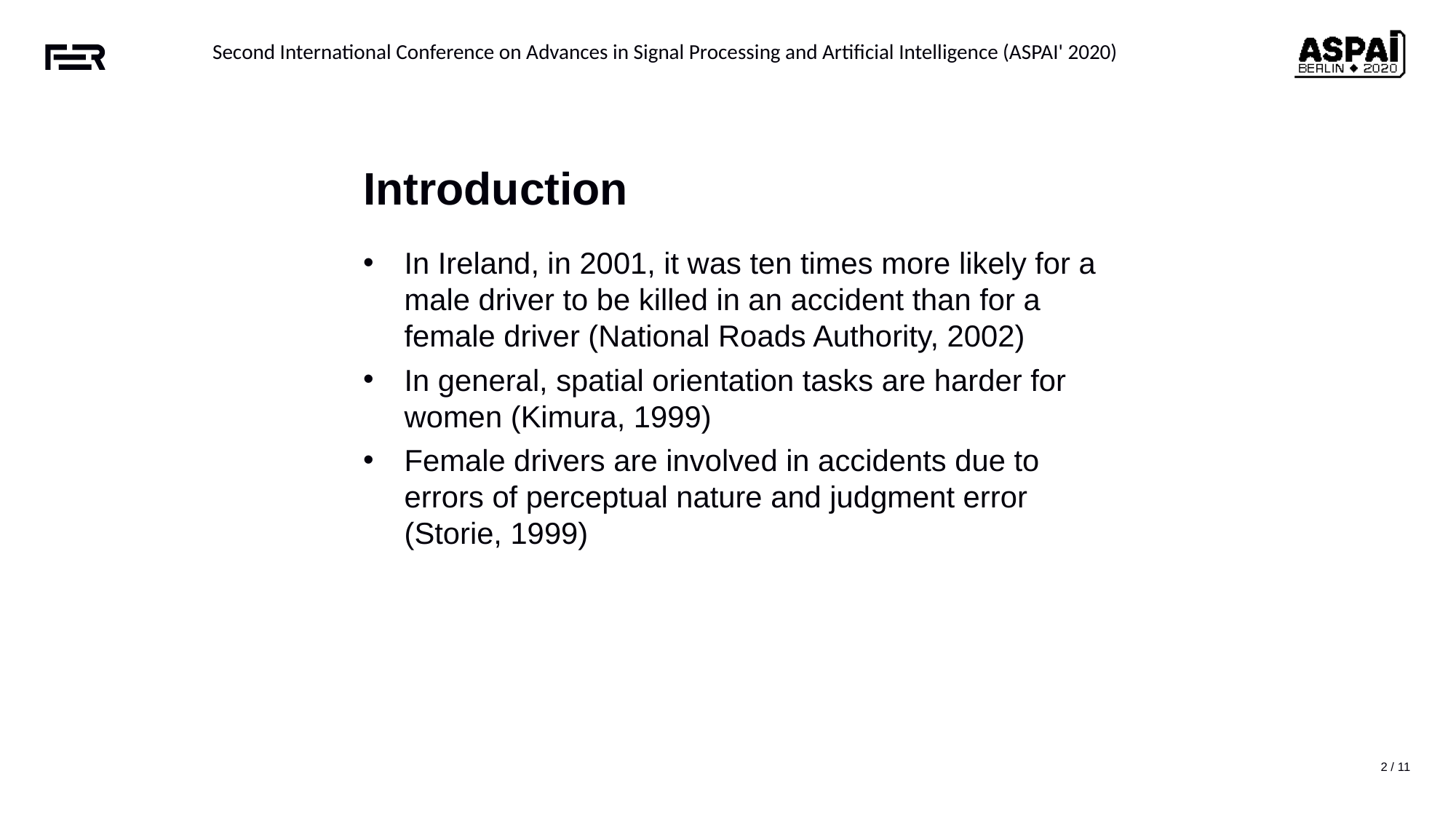

Introduction
In Ireland, in 2001, it was ten times more likely for a male driver to be killed in an accident than for a female driver (National Roads Authority, 2002)
In general, spatial orientation tasks are harder for women (Kimura, 1999)
Female drivers are involved in accidents due to errors of perceptual nature and judgment error (Storie, 1999)
2 / 11